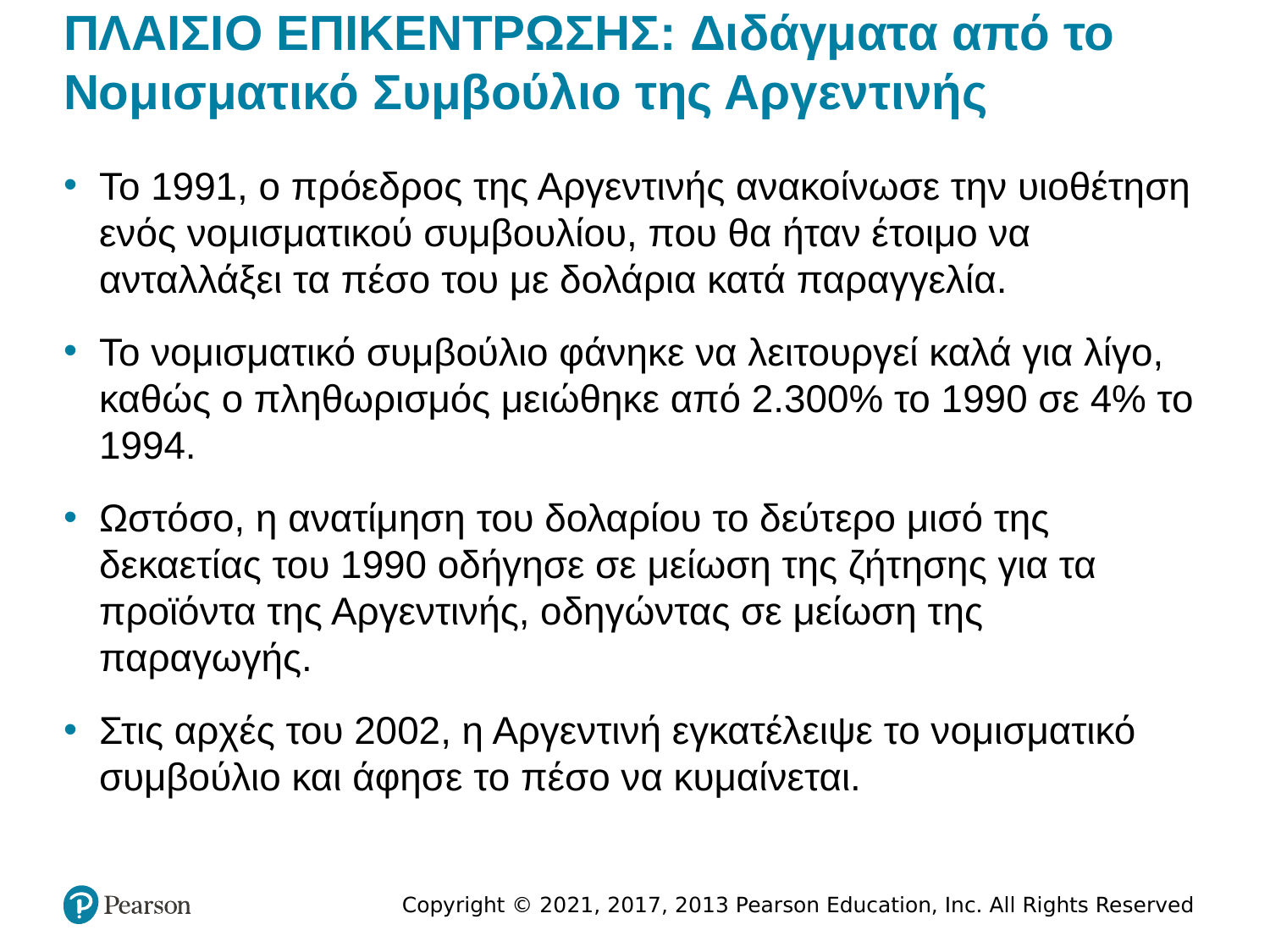

# ΠΛΑΙΣΙΟ ΕΠΙΚΕΝΤΡΩΣΗΣ: Διδάγματα από το Νομισματικό Συμβούλιο της Αργεντινής
Το 1991, ο πρόεδρος της Αργεντινής ανακοίνωσε την υιοθέτηση ενός νομισματικού συμβουλίου, που θα ήταν έτοιμο να ανταλλάξει τα πέσο του με δολάρια κατά παραγγελία.
Το νομισματικό συμβούλιο φάνηκε να λειτουργεί καλά για λίγο, καθώς ο πληθωρισμός μειώθηκε από 2.300% το 1990 σε 4% το 1994.
Ωστόσο, η ανατίμηση του δολαρίου το δεύτερο μισό της δεκαετίας του 1990 οδήγησε σε μείωση της ζήτησης για τα προϊόντα της Αργεντινής, οδηγώντας σε μείωση της παραγωγής.
Στις αρχές του 2002, η Αργεντινή εγκατέλειψε το νομισματικό συμβούλιο και άφησε το πέσο να κυμαίνεται.